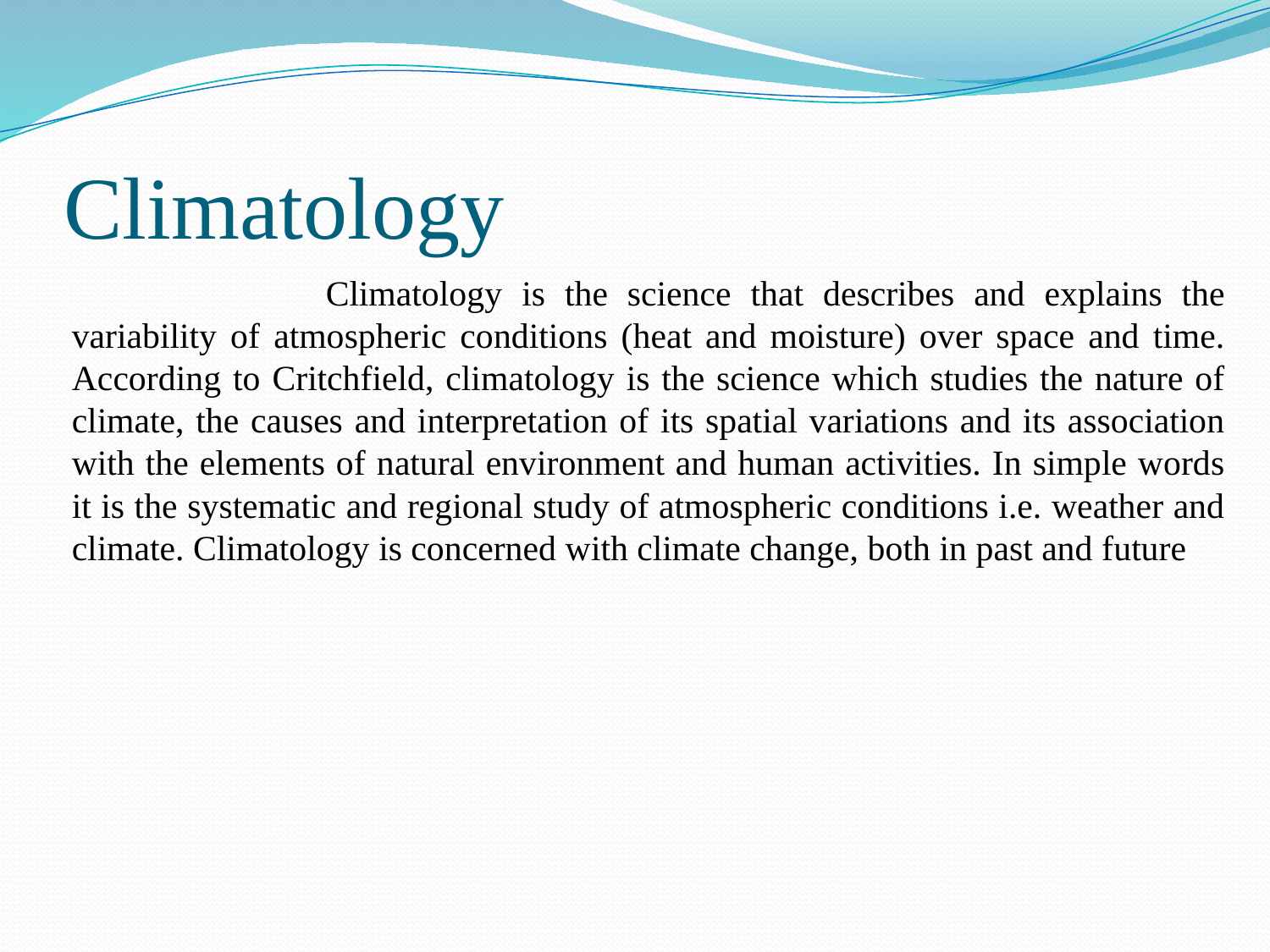

# Climatology
			Climatology is the science that describes and explains the variability of atmospheric conditions (heat and moisture) over space and time. According to Critchfield, climatology is the science which studies the nature of climate, the causes and interpretation of its spatial variations and its association with the elements of natural environment and human activities. In simple words it is the systematic and regional study of atmospheric conditions i.e. weather and climate. Climatology is concerned with climate change, both in past and future